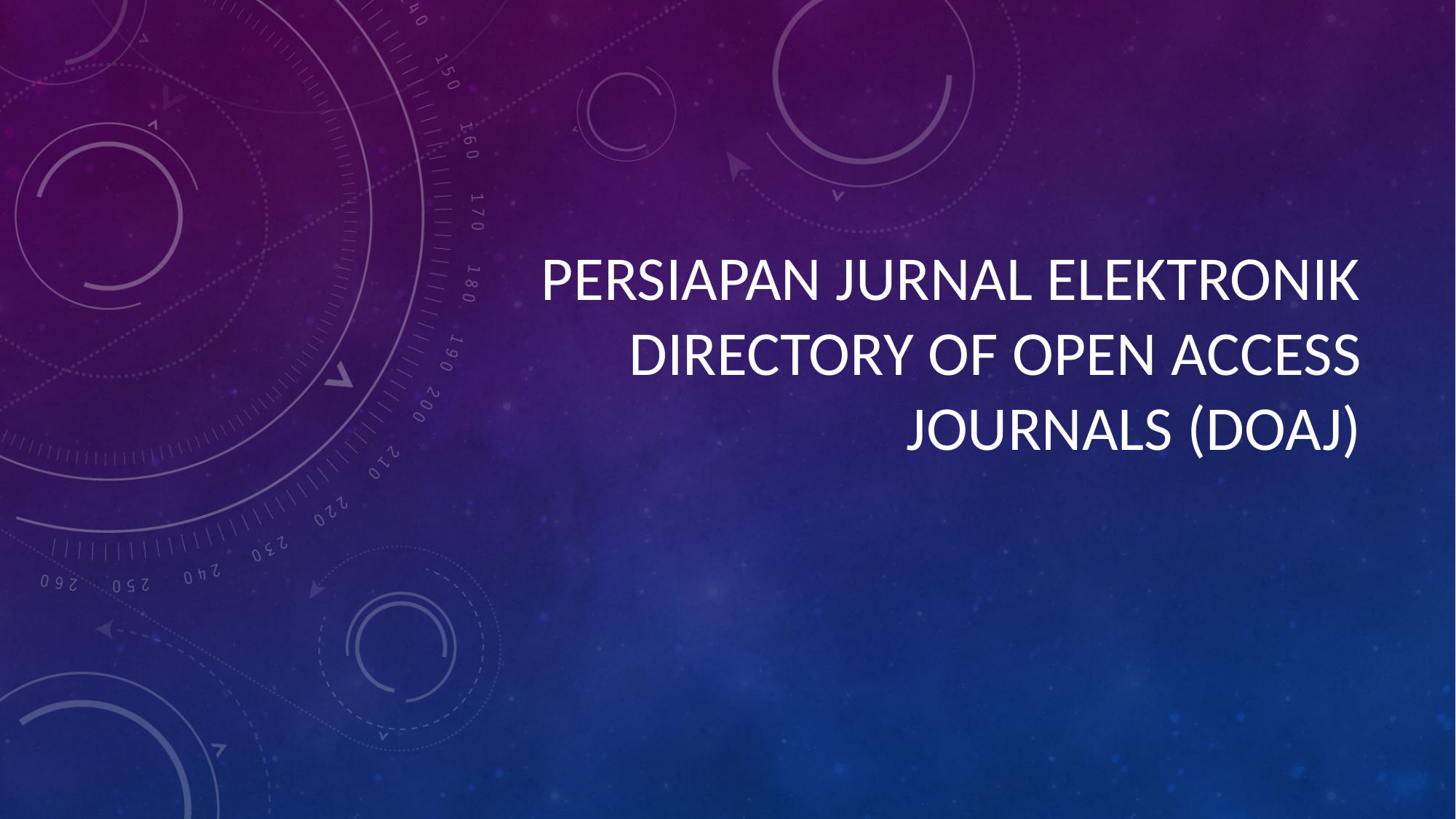

# PERSIAPAN Jurnal Elektronik Directory of Open Access Journals (DOAJ)